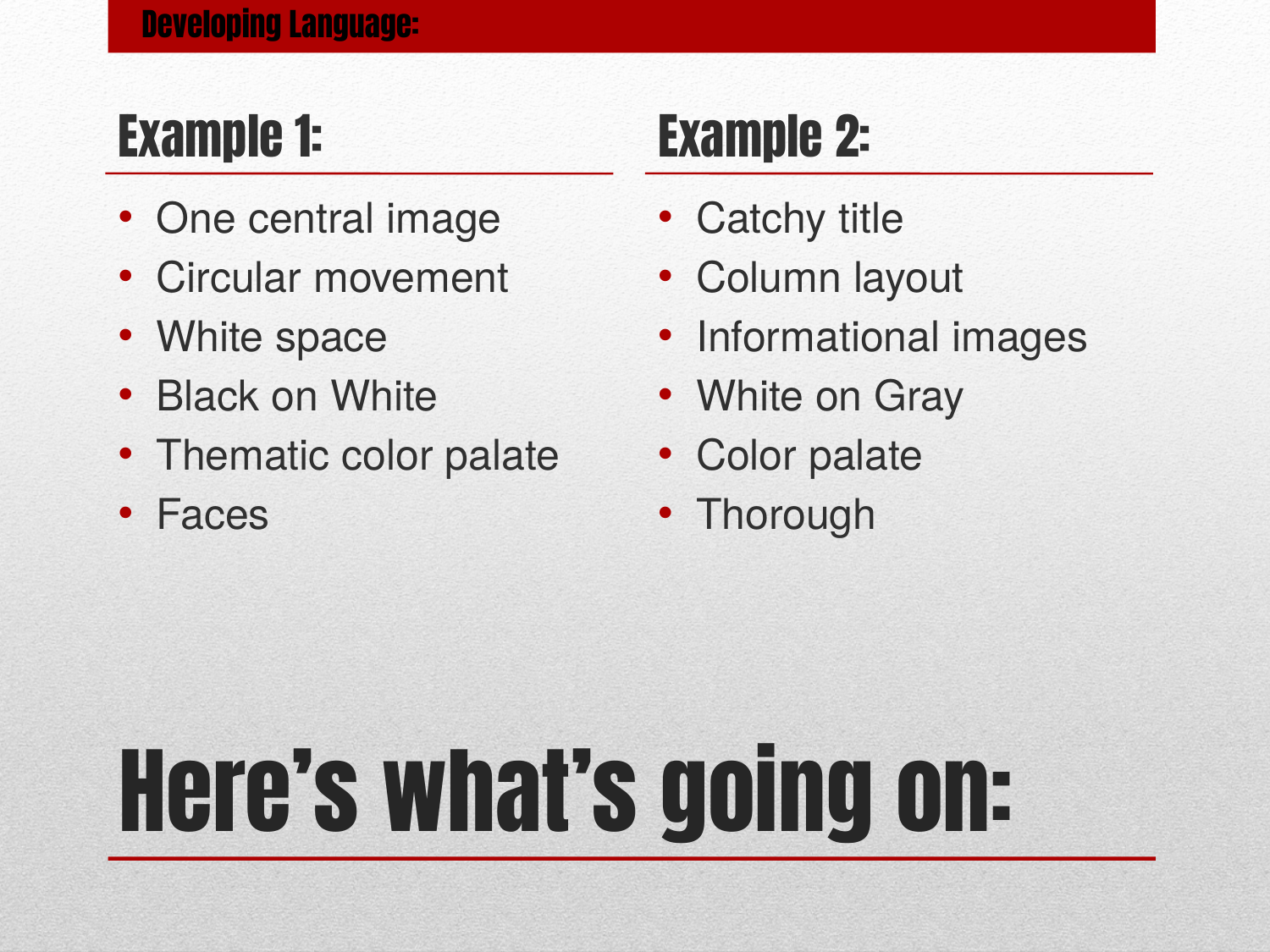

Developing Language:
Example 1:
Example 2:
One central image
Circular movement
White space
Black on White
Thematic color palate
Faces
Catchy title
Column layout
Informational images
White on Gray
Color palate
Thorough
# Here’s what’s going on: